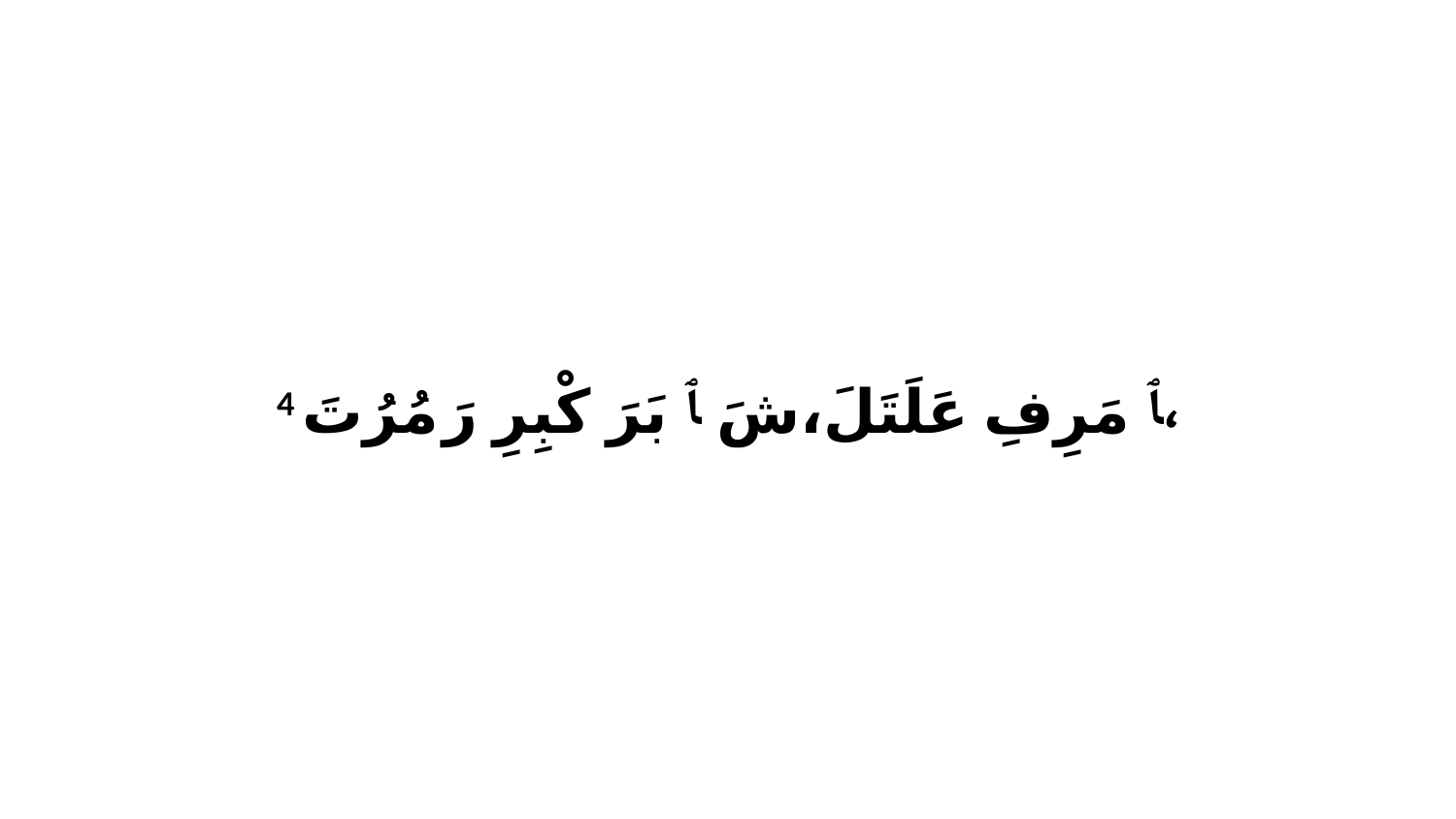

4 ﭑ مَرِفِ عَلَتَلَ،شَ ﭑ بَرَ كْبِرِ رَ مُرُتَ،